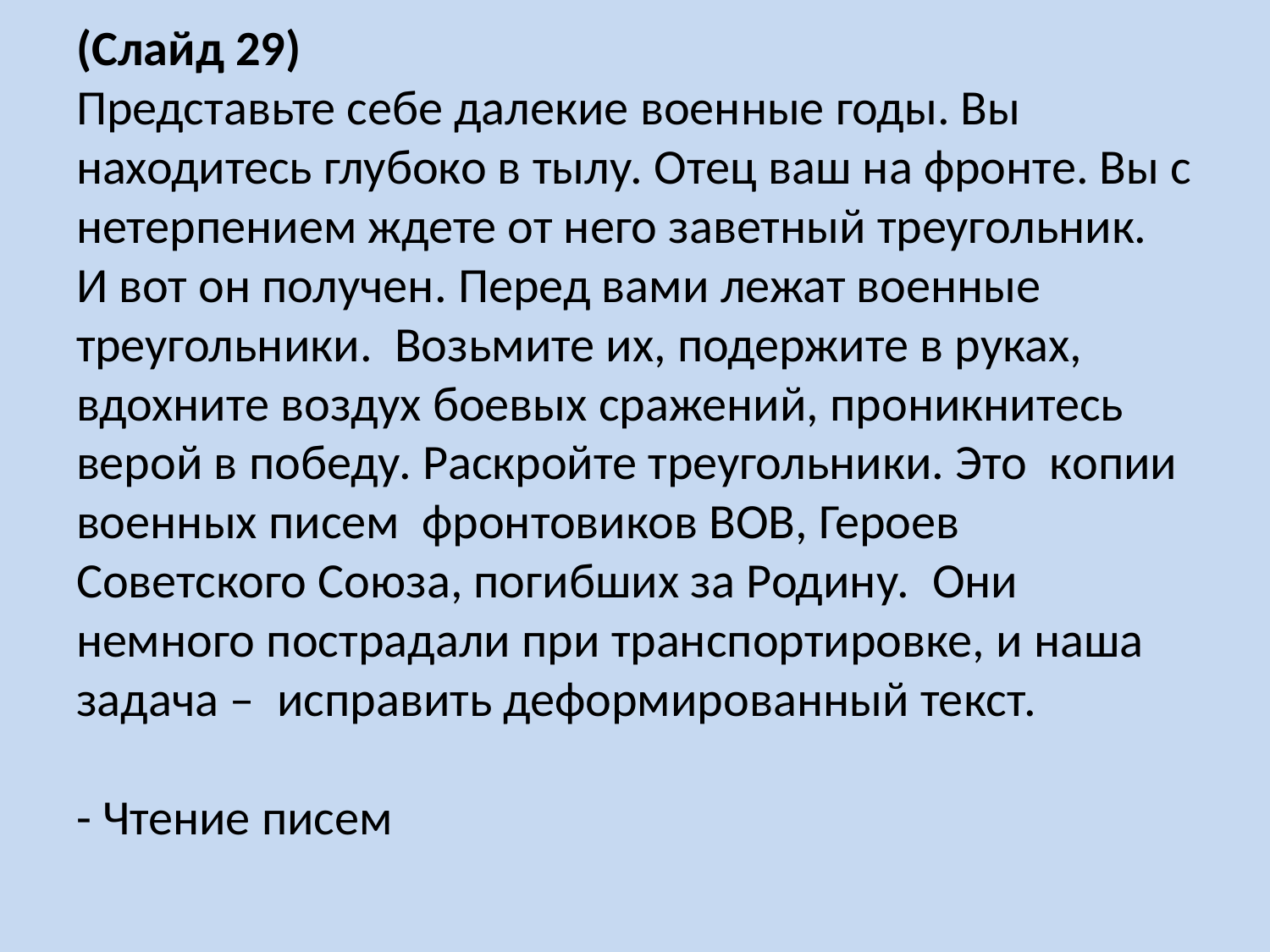

# (Слайд 29) Представьте себе далекие военные годы. Вы находитесь глубоко в тылу. Отец ваш на фронте. Вы с нетерпением ждете от него заветный треугольник.  И вот он получен. Перед вами лежат военные треугольники.  Возьмите их, подержите в руках, вдохните воздух боевых сражений, проникнитесь верой в победу. Раскройте треугольники. Это  копии  военных писем  фронтовиков ВОВ, Героев Советского Союза, погибших за Родину.  Они немного пострадали при транспортировке, и наша задача –  исправить деформированный текст.   - Чтение писем